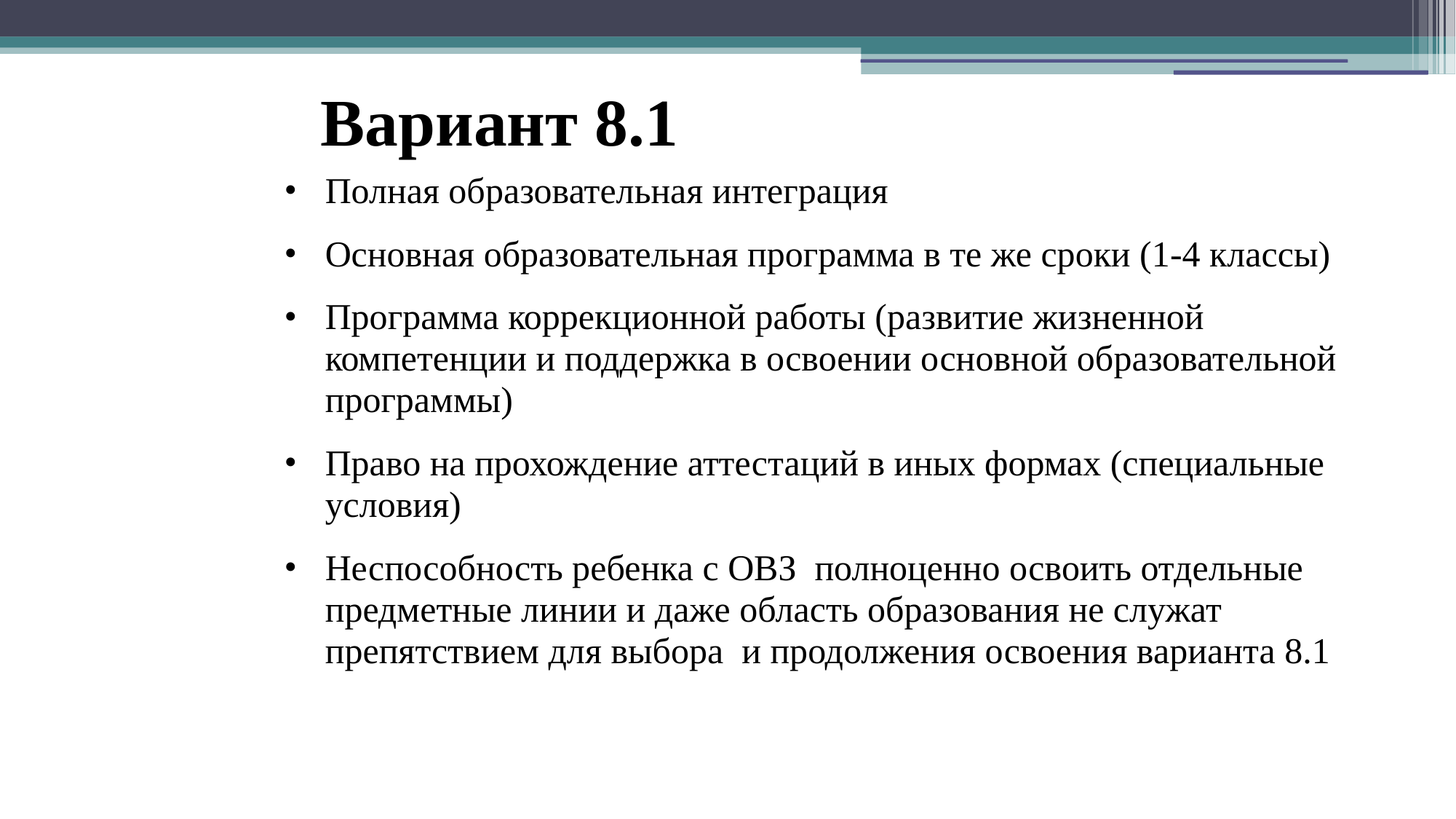

# Вариант 8.1
Полная образовательная интеграция
Основная образовательная программа в те же сроки (1-4 классы)
Программа коррекционной работы (развитие жизненной компетенции и поддержка в освоении основной образовательной программы)
Право на прохождение аттестаций в иных формах (специальные условия)
Неспособность ребенка с ОВЗ  полноценно освоить отдельные предметные линии и даже область образования не служат препятствием для выбора  и продолжения освоения варианта 8.1